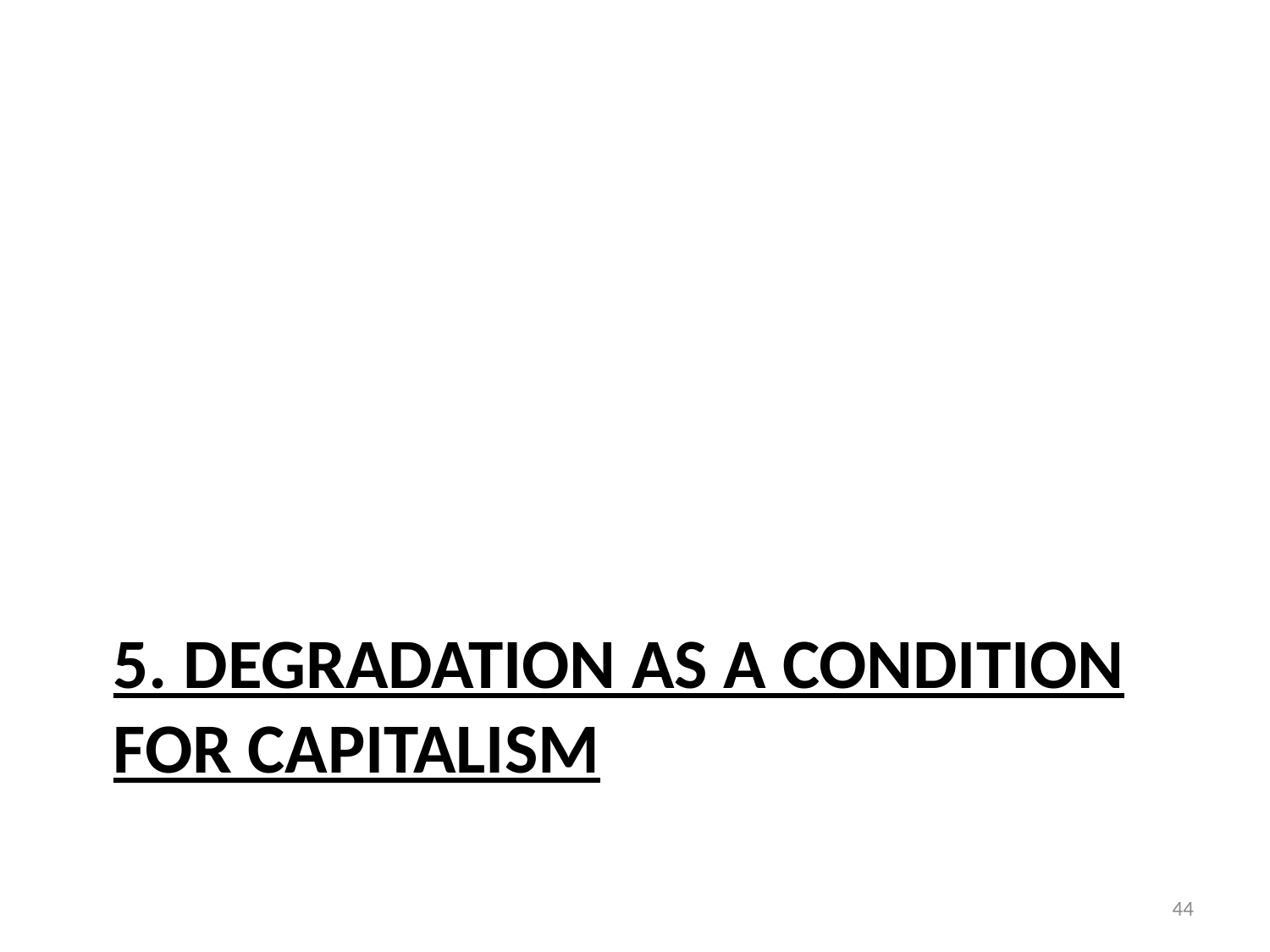

# 5. Degradation as a condition for capitalism
44